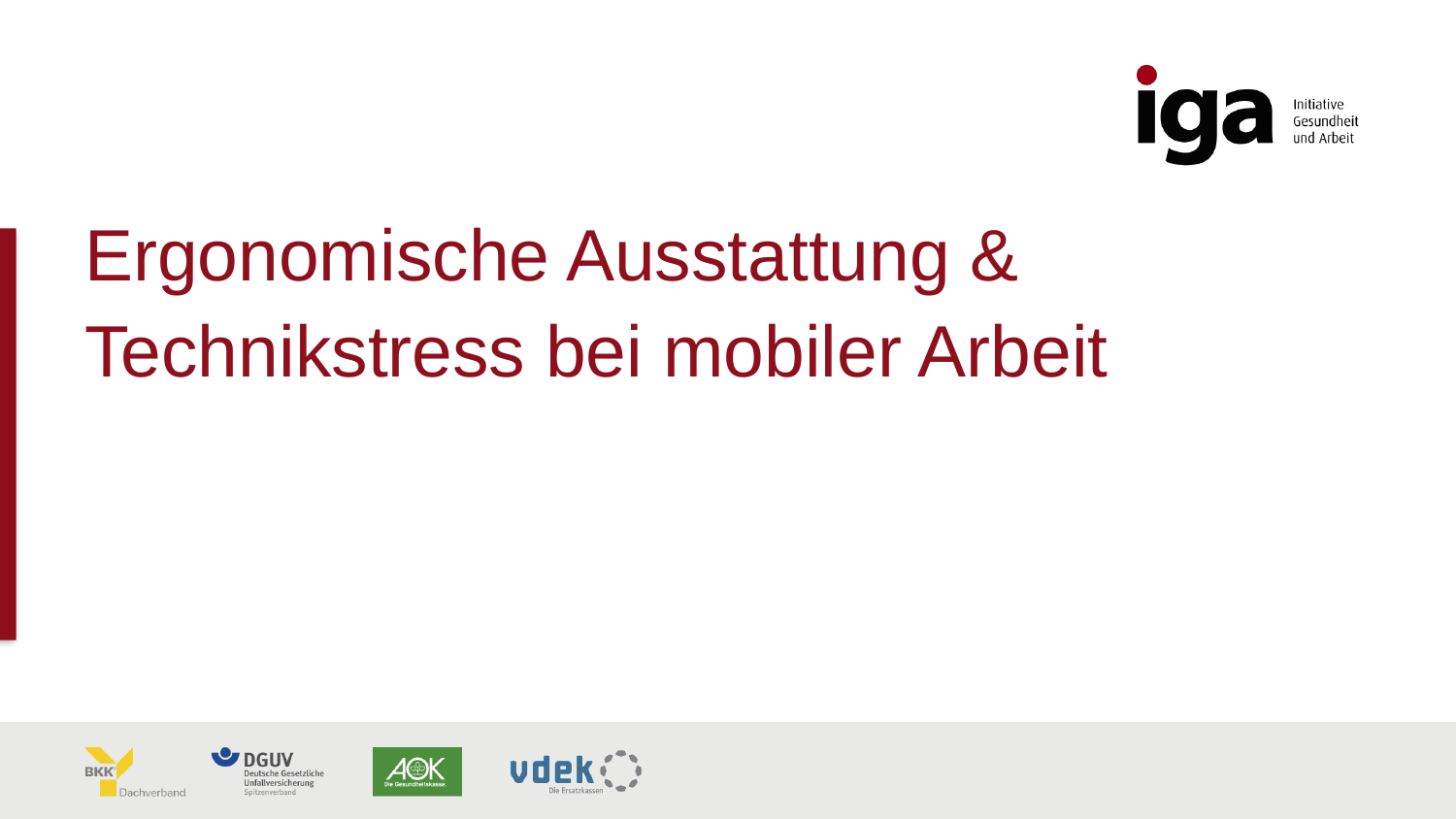

# Ergonomische Ausstattung & Technikstress bei mobiler Arbeit